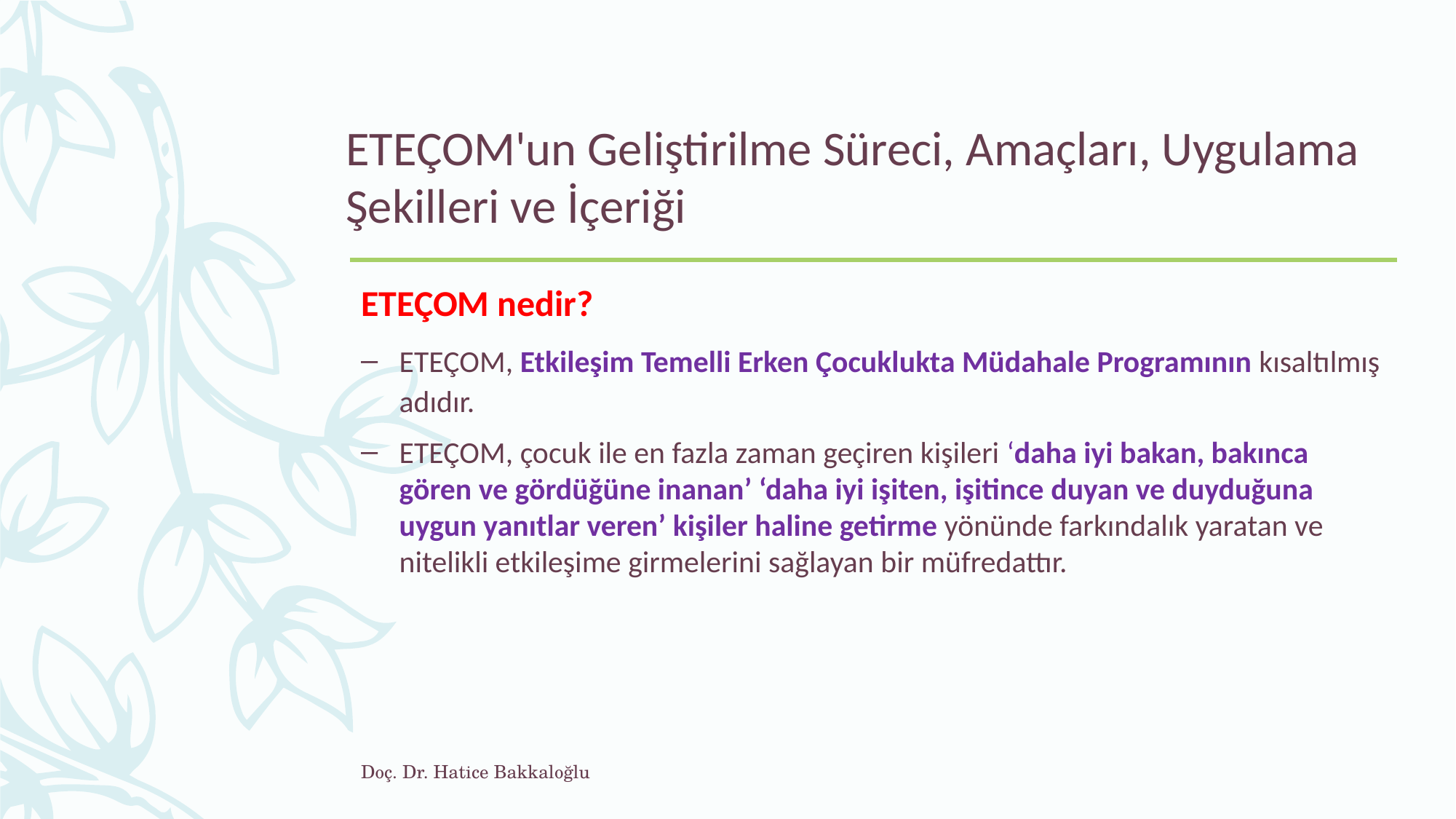

# ETEÇOM'un Geliştirilme Süreci, Amaçları, Uygulama Şekilleri ve İçeriği
ETEÇOM nedir?
ETEÇOM, Etkileşim Temelli Erken Çocuklukta Müdahale Programının kısaltılmış adıdır.
ETEÇOM, çocuk ile en fazla zaman geçiren kişileri ‘daha iyi bakan, bakınca gören ve gördüğüne inanan’ ‘daha iyi işiten, işitince duyan ve duyduğuna uygun yanıtlar veren’ kişiler haline getirme yönünde farkındalık yaratan ve nitelikli etkileşime girmelerini sağlayan bir müfredattır.
Doç. Dr. Hatice Bakkaloğlu